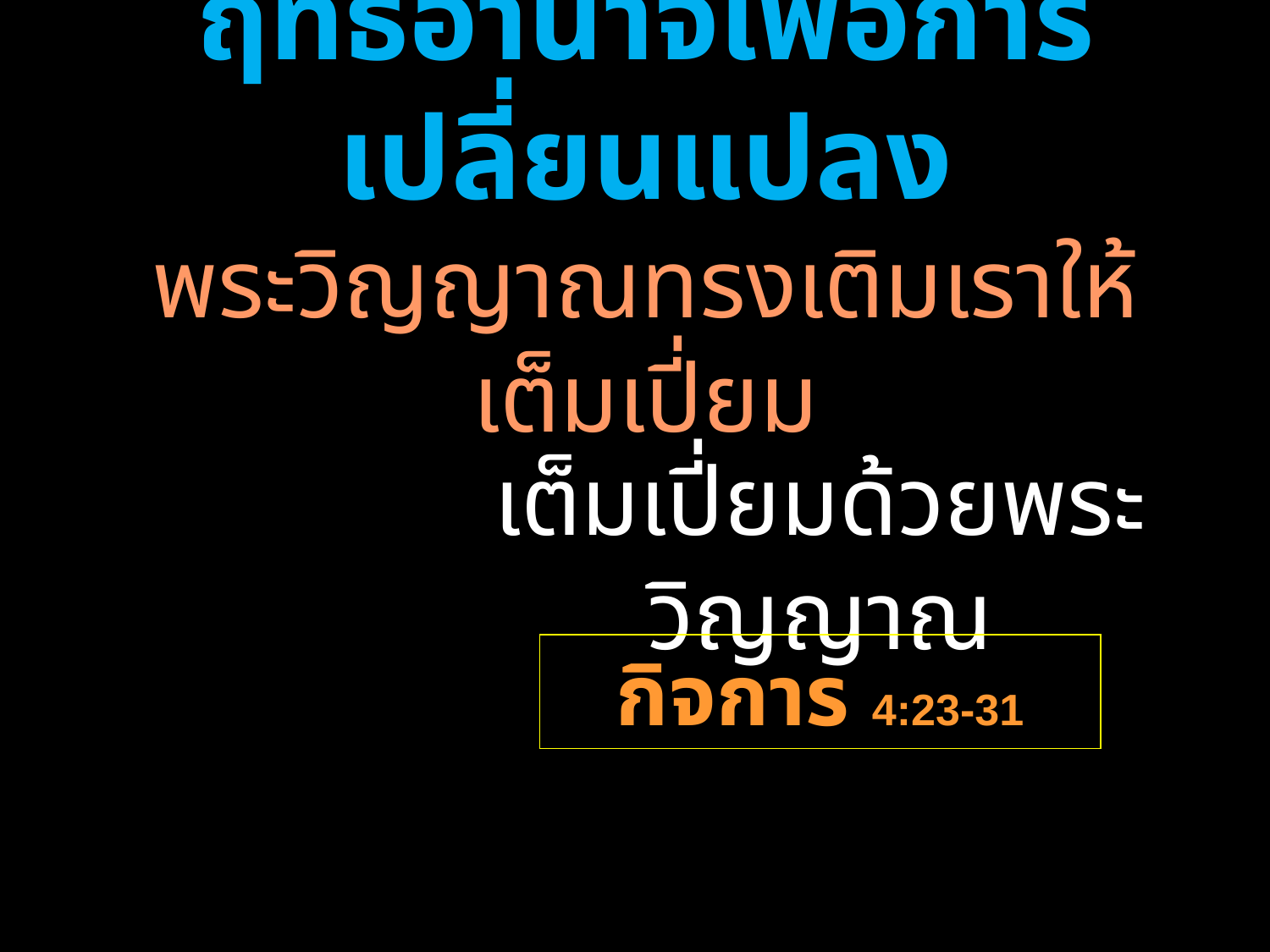

# ฤทธิ์อำนาจเพื่อการเปลี่ยนแปลง พระวิญญาณทรงเติมเราให้เต็มเปี่ยม
เต็มเปี่ยมด้วยพระวิญญาณ
กิจการ 4:23-31